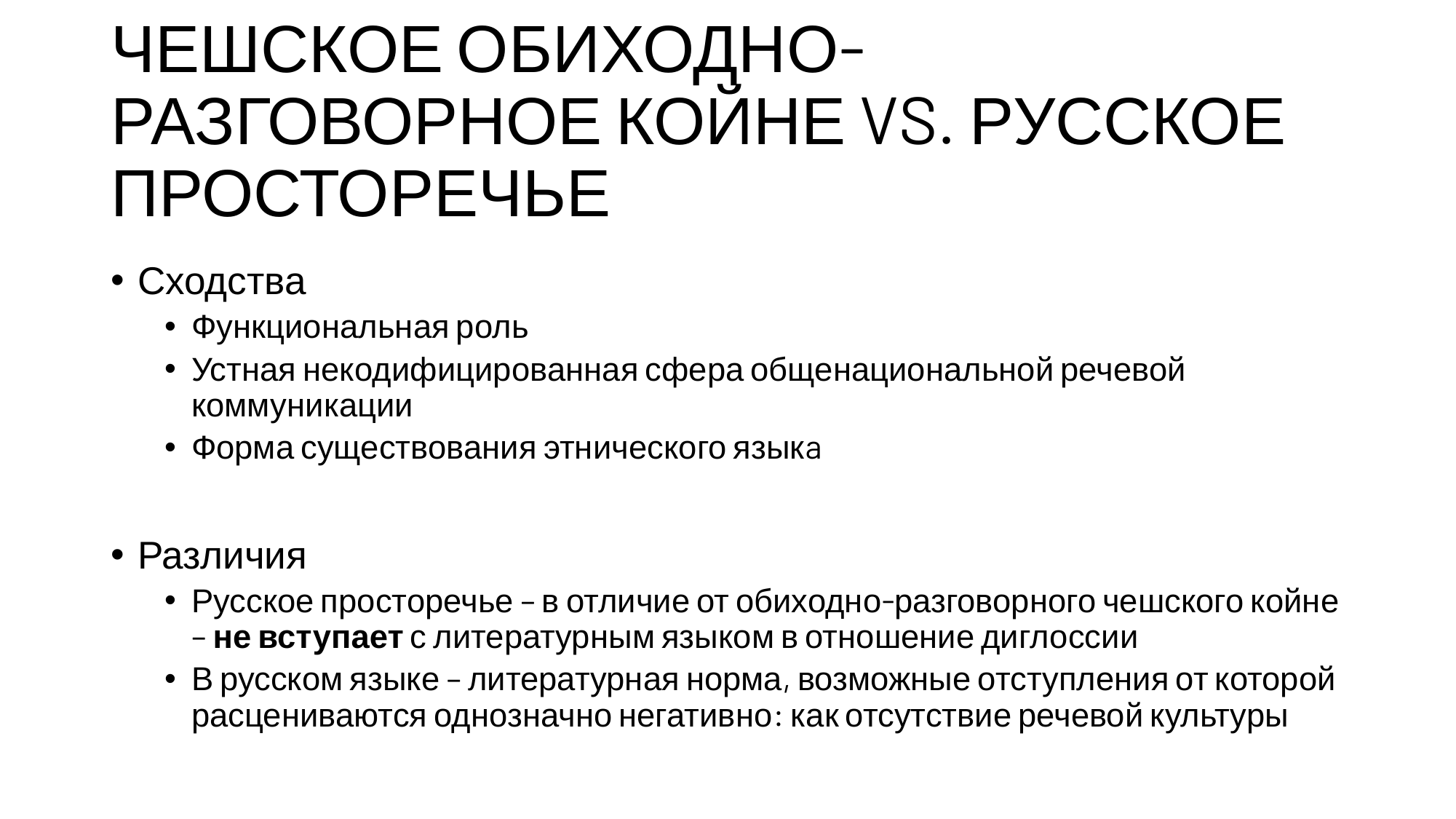

# ЧЕШСКОЕ ОБИХОДНО-РАЗГОВОРНОЕ КОЙНЕ VS. РУССКОЕ ПРОСТОРЕЧЬЕ
Сходства
Функциональная роль
Устная некодифицированная сфера общенациональной речевой коммуникации
Форма существования этнического языкa

Различия
Русское просторечье – в отличие от обиходно-разговорного чешского койне – не вступает с литературным языком в отношение диглоссии
В русском языке – литературная норма, возможные отступления от которой расцениваются однозначно негативно: как отсутствие речевой культуры